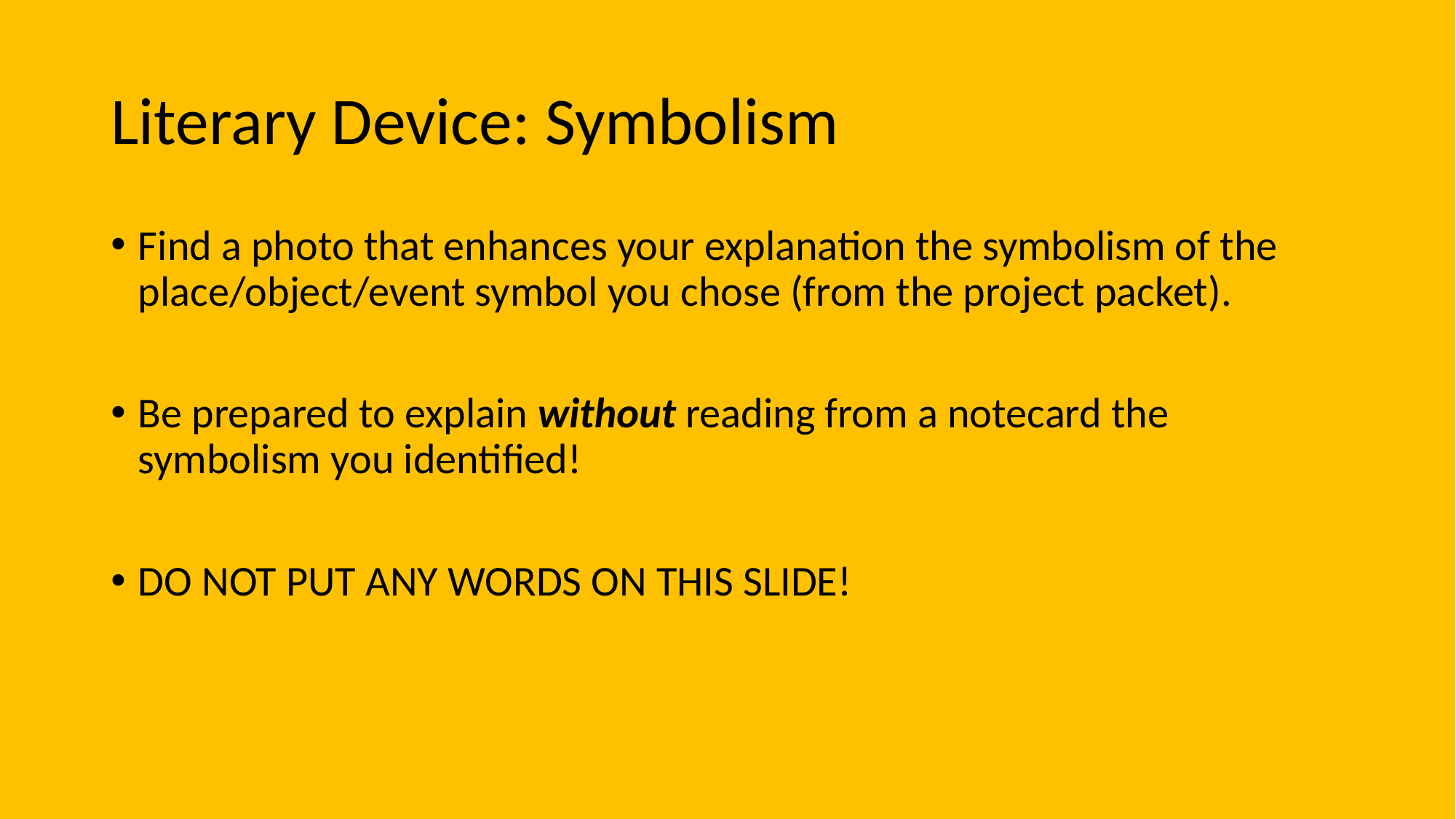

# Literary Device: Symbolism
Find a photo that enhances your explanation the symbolism of the place/object/event symbol you chose (from the project packet).

Be prepared to explain without reading from a notecard the symbolism you identified!

DO NOT PUT ANY WORDS ON THIS SLIDE!